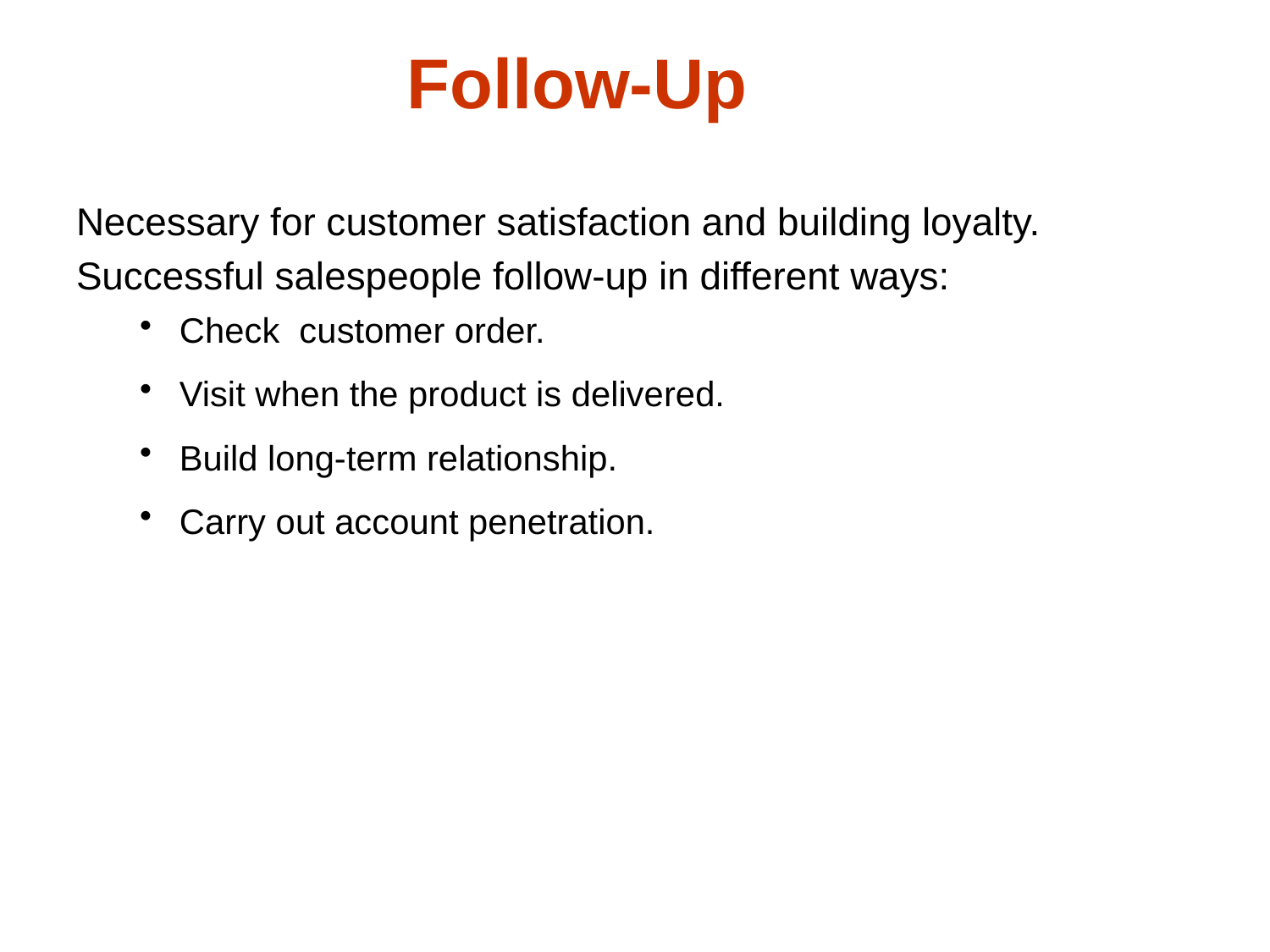

# Follow-Up
Necessary for customer satisfaction and building loyalty.
Successful salespeople follow-up in different ways:
Check  customer order.
Visit when the product is delivered.
Build long-term relationship.
Carry out account penetration.